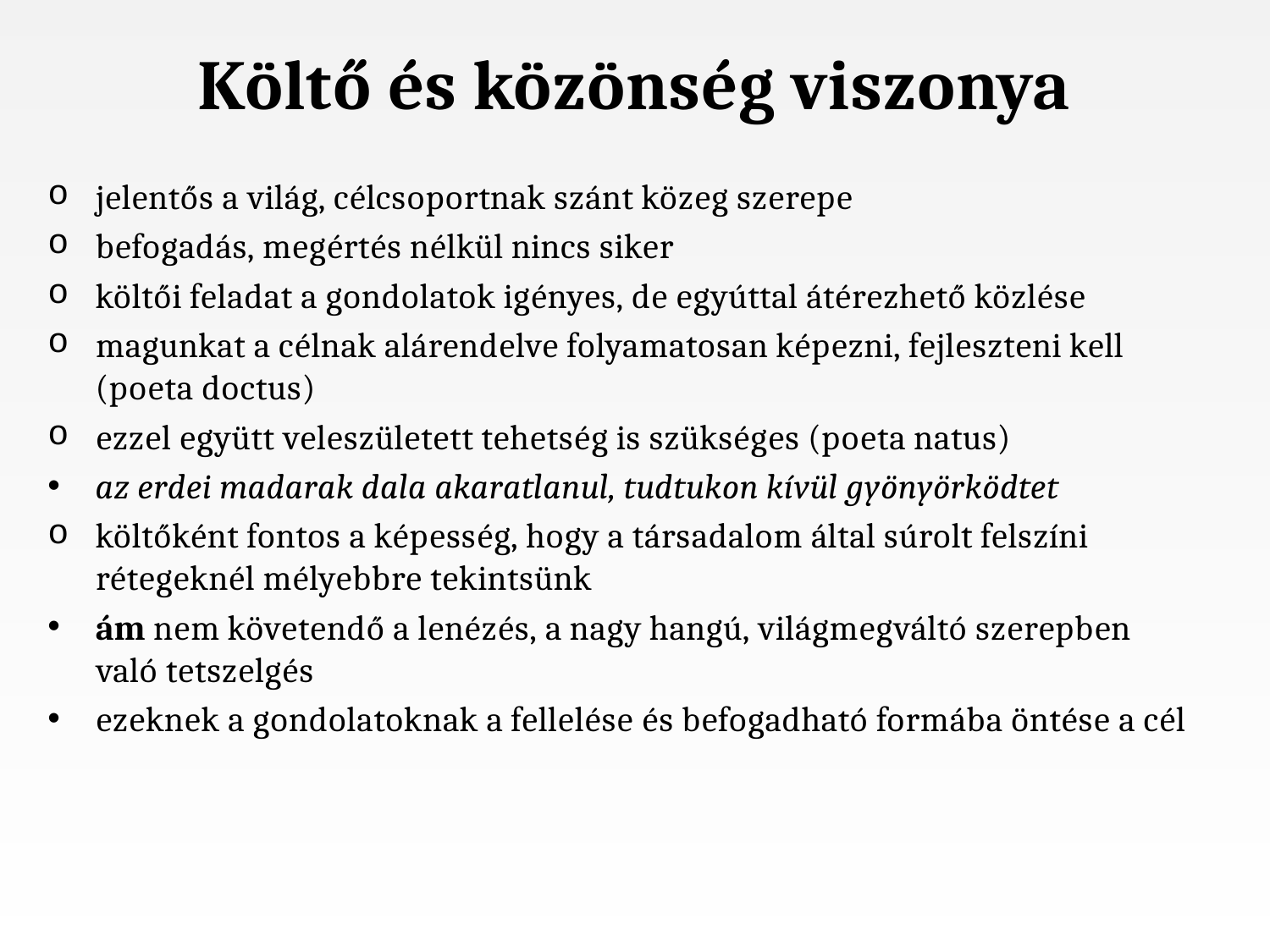

# Költő és közönség viszonya
jelentős a világ, célcsoportnak szánt közeg szerepe
befogadás, megértés nélkül nincs siker
költői feladat a gondolatok igényes, de egyúttal átérezhető közlése
magunkat a célnak alárendelve folyamatosan képezni, fejleszteni kell (poeta doctus)
ezzel együtt veleszületett tehetség is szükséges (poeta natus)
az erdei madarak dala akaratlanul, tudtukon kívül gyönyörködtet
költőként fontos a képesség, hogy a társadalom által súrolt felszíni rétegeknél mélyebbre tekintsünk
ám nem követendő a lenézés, a nagy hangú, világmegváltó szerepben való tetszelgés
ezeknek a gondolatoknak a fellelése és befogadható formába öntése a cél